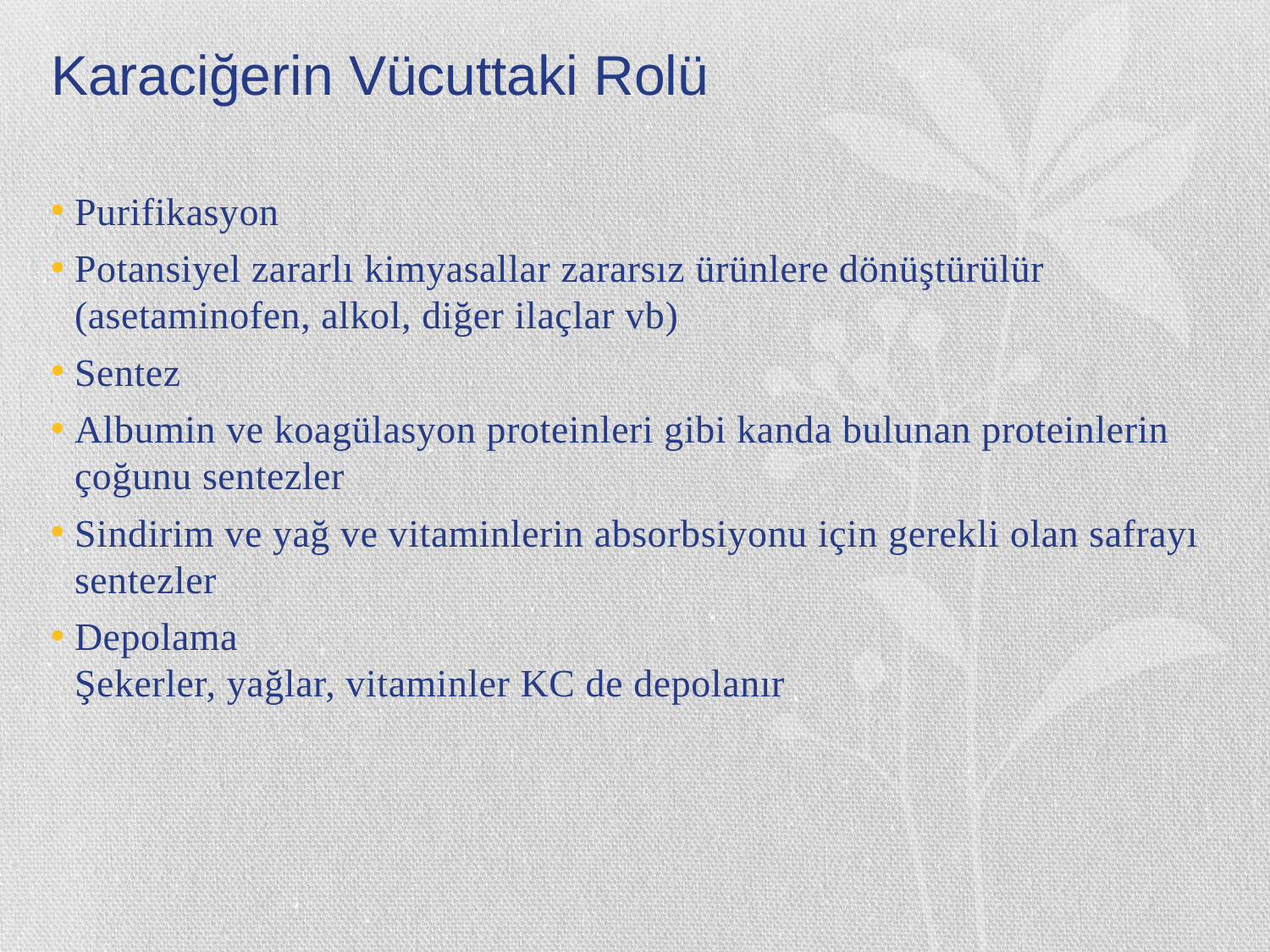

# Karaciğerin Vücuttaki Rolü
Purifikasyon
Potansiyel zararlı kimyasallar zararsız ürünlere dönüştürülür (asetaminofen, alkol, diğer ilaçlar vb)
Sentez
Albumin ve koagülasyon proteinleri gibi kanda bulunan proteinlerin çoğunu sentezler
Sindirim ve yağ ve vitaminlerin absorbsiyonu için gerekli olan safrayı sentezler
Depolama
Şekerler, yağlar, vitaminler KC de depolanır